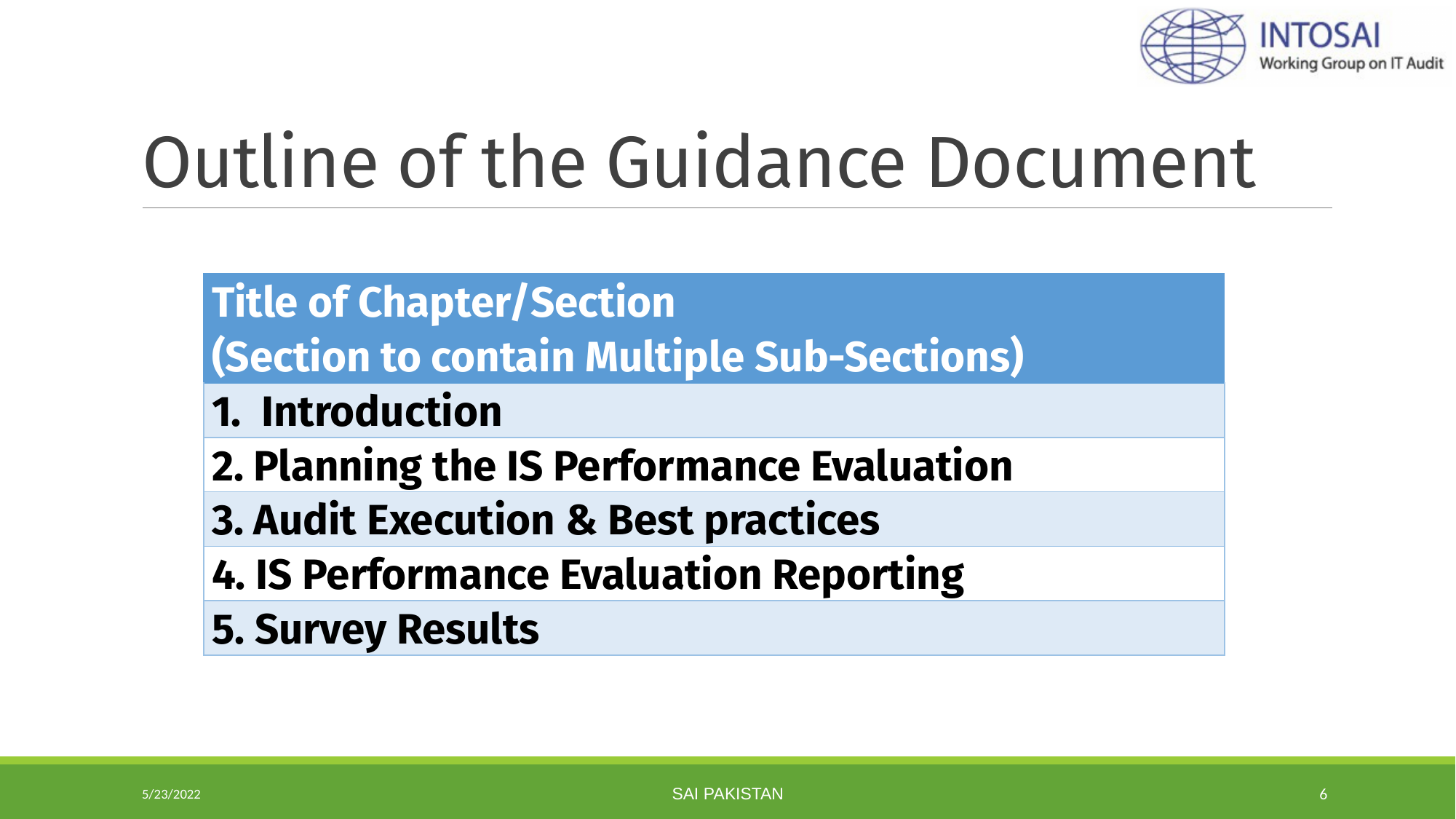

# Outline of the Guidance Document
| Title of Chapter/Section (Section to contain Multiple Sub-Sections) |
| --- |
| 1. Introduction |
| 2. Planning the IS Performance Evaluation |
| 3. Audit Execution & Best practices |
| 4. IS Performance Evaluation Reporting |
| 5. Survey Results |
5/23/2022
SAI Pakistan
6